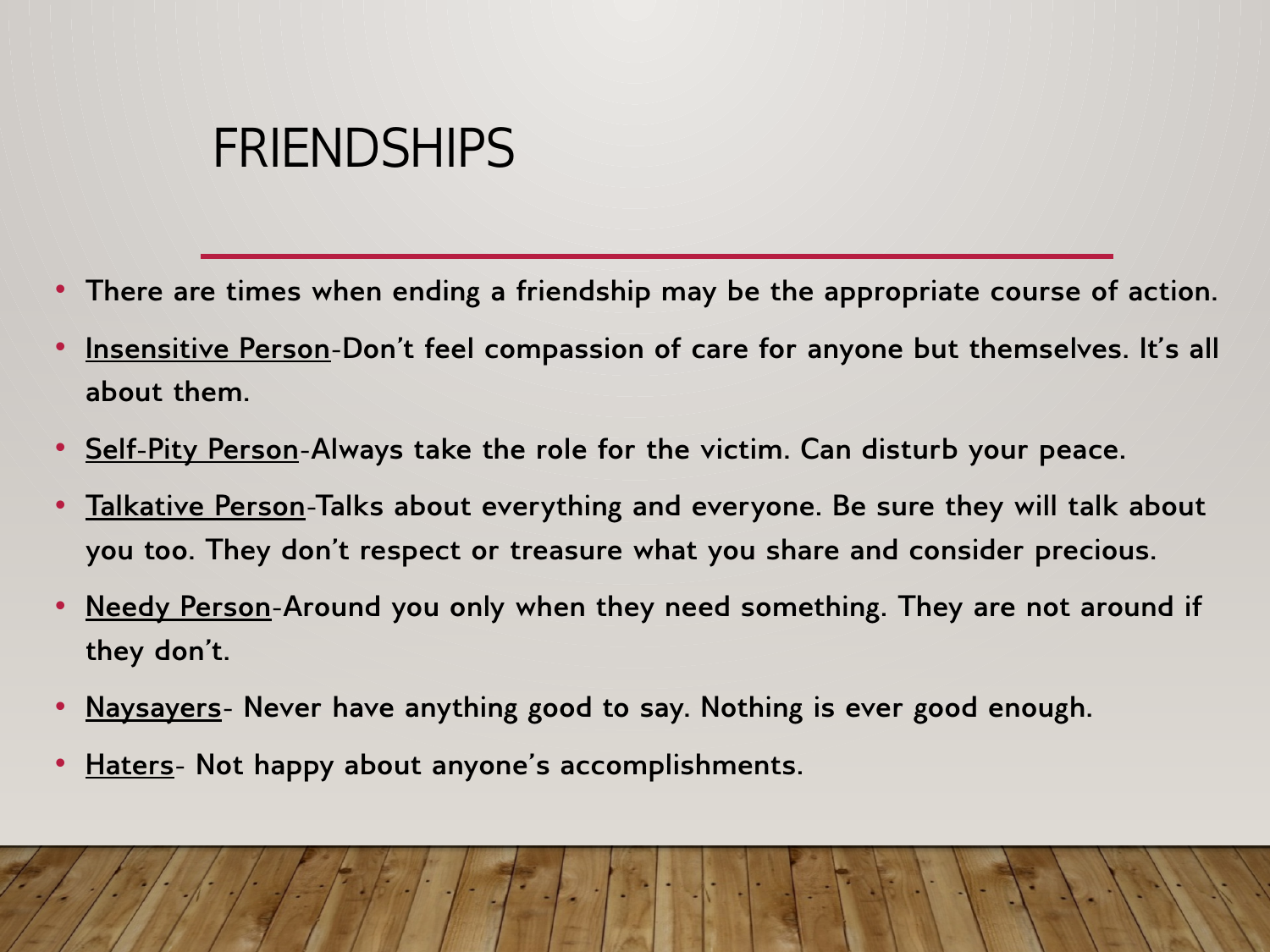

# Friendships
There are times when ending a friendship may be the appropriate course of action.
Insensitive Person-Don’t feel compassion of care for anyone but themselves. It’s all about them.
Self-Pity Person-Always take the role for the victim. Can disturb your peace.
Talkative Person-Talks about everything and everyone. Be sure they will talk about you too. They don’t respect or treasure what you share and consider precious.
Needy Person-Around you only when they need something. They are not around if they don’t.
Naysayers- Never have anything good to say. Nothing is ever good enough.
Haters- Not happy about anyone’s accomplishments.